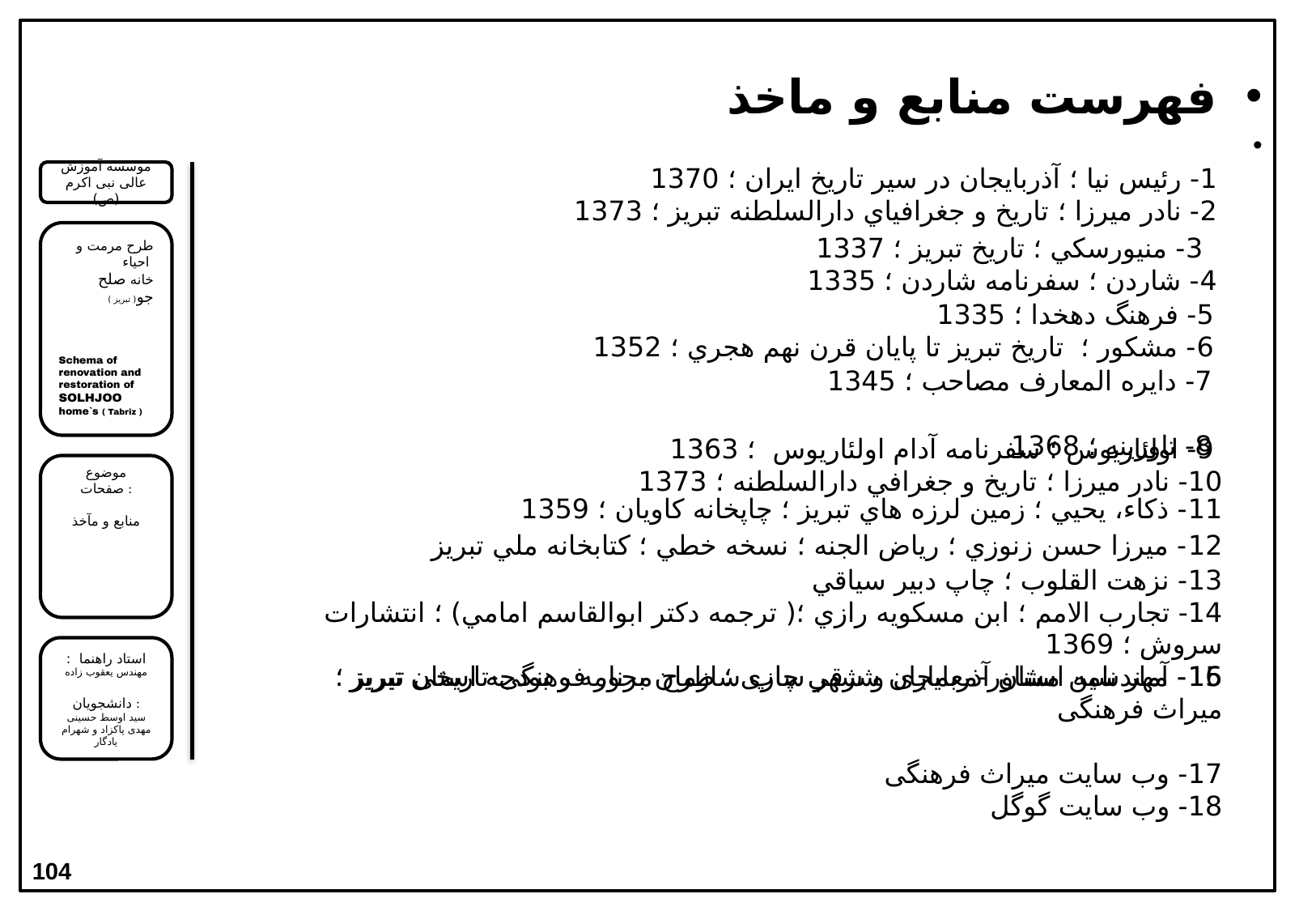

فهرست منابع و ماخذ
1- رئيس نيا ؛ آذربايجان در سير تاريخ ايران ؛ 1370
2- نادر ميرزا ؛ تاريخ و جغرافياي دارالسلطنه تبريز ؛ 1373
       3- منيورسكي ؛ تاريخ تبريز ؛ 1337
4- شاردن ؛ سفرنامه شاردن ؛ 1335
موسسه آموزش عالی نبی اکرم (ص)

طرح مرمت و احیاء
خانه صلح جو( تبریز )

Schema of renovation and restoration of SOLHJOO home`s ( Tabriz )

 5- فرهنگ دهخدا ؛ 1335
 6- مشكور ؛  تاريخ تبريز تا پايان قرن نهم هجري ؛ 1352
7- دايره المعارف مصاحب ؛ 1345
8- تاورينه ؛ 1368
 9- اولئاريوس ؛ سفرنامه آدام اولئاريوس  ؛ 1363
10- نادر ميرزا ؛ تاريخ و جغرافي دارالسلطنه ؛ 1373
موضوع صفحات :

منابع و مآخذ

11- ذكاء، يحيي ؛ زمين لرزه هاي تبريز ؛ چاپخانه كاويان ؛ 1359
12- ميرزا حسن زنوزي ؛ رياض الجنه ؛ نسخه خطي ؛ كتابخانه ملي تبريز
13- نزهت القلوب ؛ چاپ دبير سياقي
14- تجارب الامم ؛ ابن مسكويه رازي ؛( ترجمه دكتر ابوالقاسم امامي) ؛ انتشارات سروش ؛ 1369
15- مهندسین مشاور-معماری و شهر سازی ؛ طرح محور فرهنگی-تاریخی تبریز ؛ میراث فرهنگی

17- وب سایت میراث فرهنگی
18- وب سایت گوگل
استاد راهنما  : مهندس یعقوب زاده

دانشجویان :
سید اوسط حسینی
مهدی پاکزاد و شهرام یادگار
16- آمار نامه استان آذربايجان شرقي چاپ سازمان برنامه و بودجه استان تبریز
104